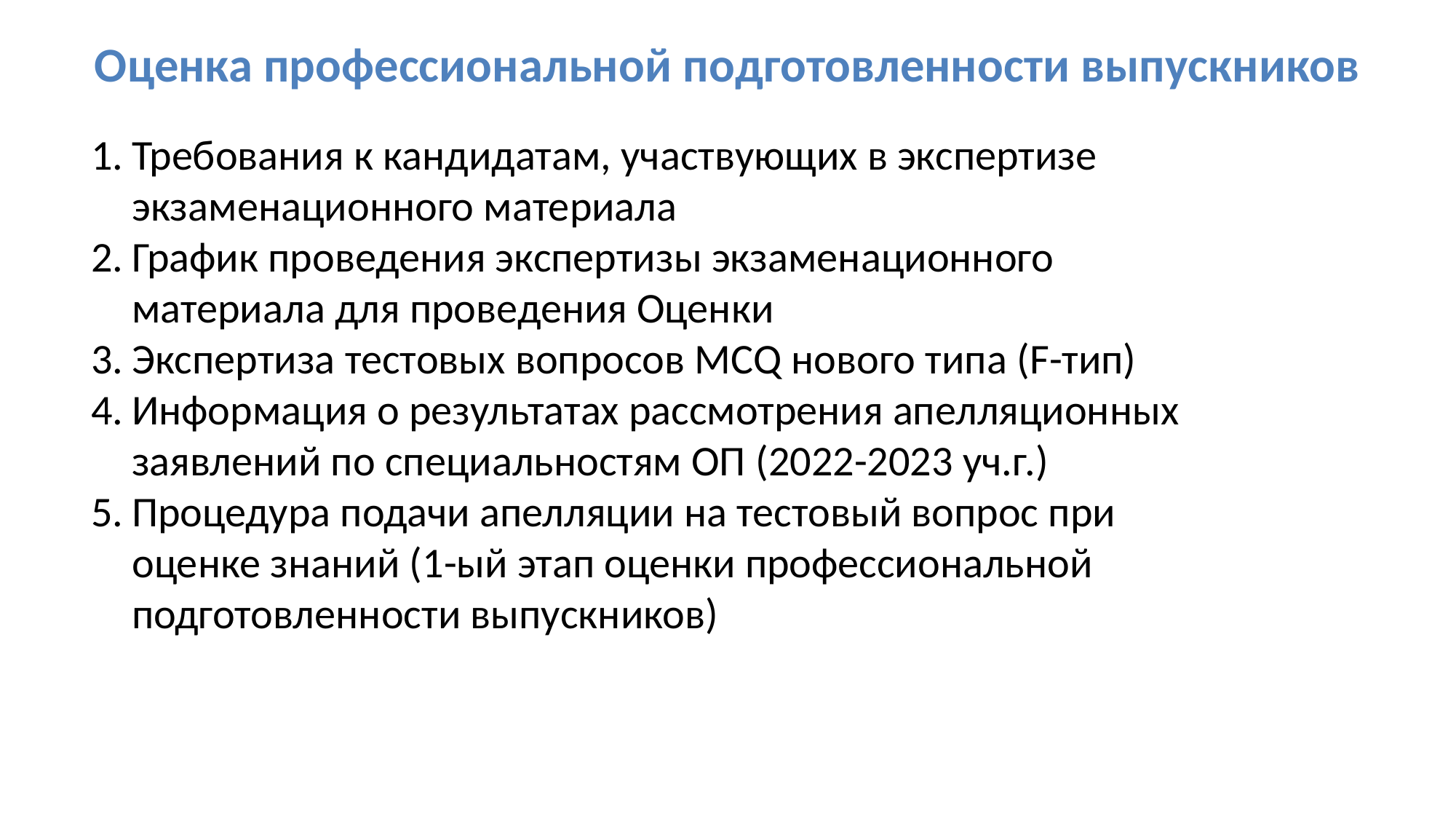

# Оценка профессиональной подготовленности выпускников
Требования к кандидатам, участвующих в экспертизе экзаменационного материала
График проведения экспертизы экзаменационного материала для проведения Оценки
Экспертиза тестовых вопросов MCQ нового типа (F-тип)
Информация о результатах рассмотрения апелляционных заявлений по специальностям ОП (2022-2023 уч.г.)
Процедура подачи апелляции на тестовый вопрос при оценке знаний (1-ый этап оценки профессиональной подготовленности выпускников)